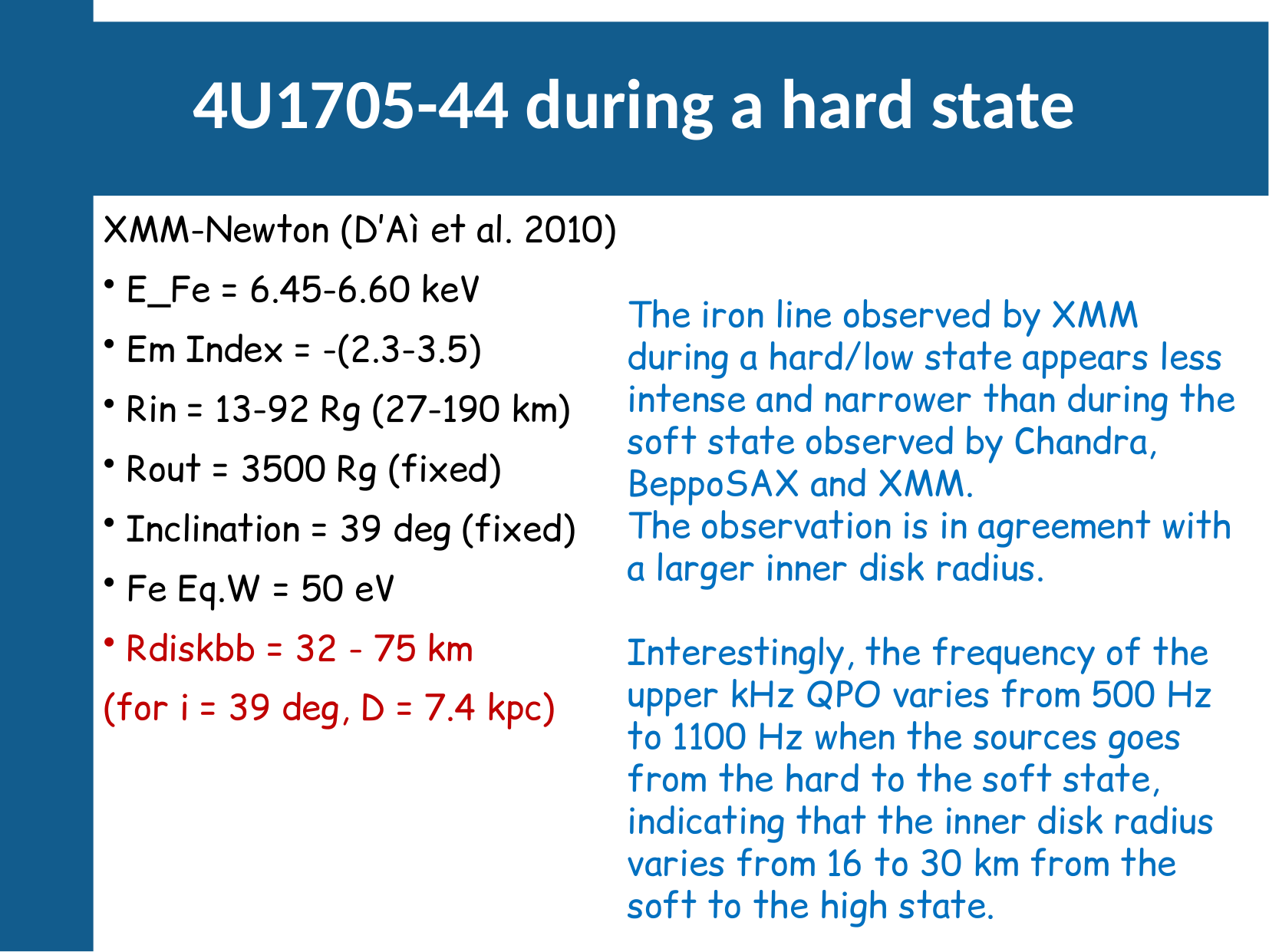

# 4U1705-44 during a hard state
XMM-Newton (D’Aì et al. 2010)
 E_Fe = 6.45-6.60 keV
 Em Index = -(2.3-3.5)
 Rin = 13-92 Rg (27-190 km)
 Rout = 3500 Rg (fixed)
 Inclination = 39 deg (fixed)
 Fe Eq.W = 50 eV
 Rdiskbb = 32 - 75 km
(for i = 39 deg, D = 7.4 kpc)
The iron line observed by XMM during a hard/low state appears less intense and narrower than during the soft state observed by Chandra, BeppoSAX and XMM.
The observation is in agreement with a larger inner disk radius.

Interestingly, the frequency of the upper kHz QPO varies from 500 Hz to 1100 Hz when the sources goes from the hard to the soft state, indicating that the inner disk radius varies from 16 to 30 km from the soft to the high state.